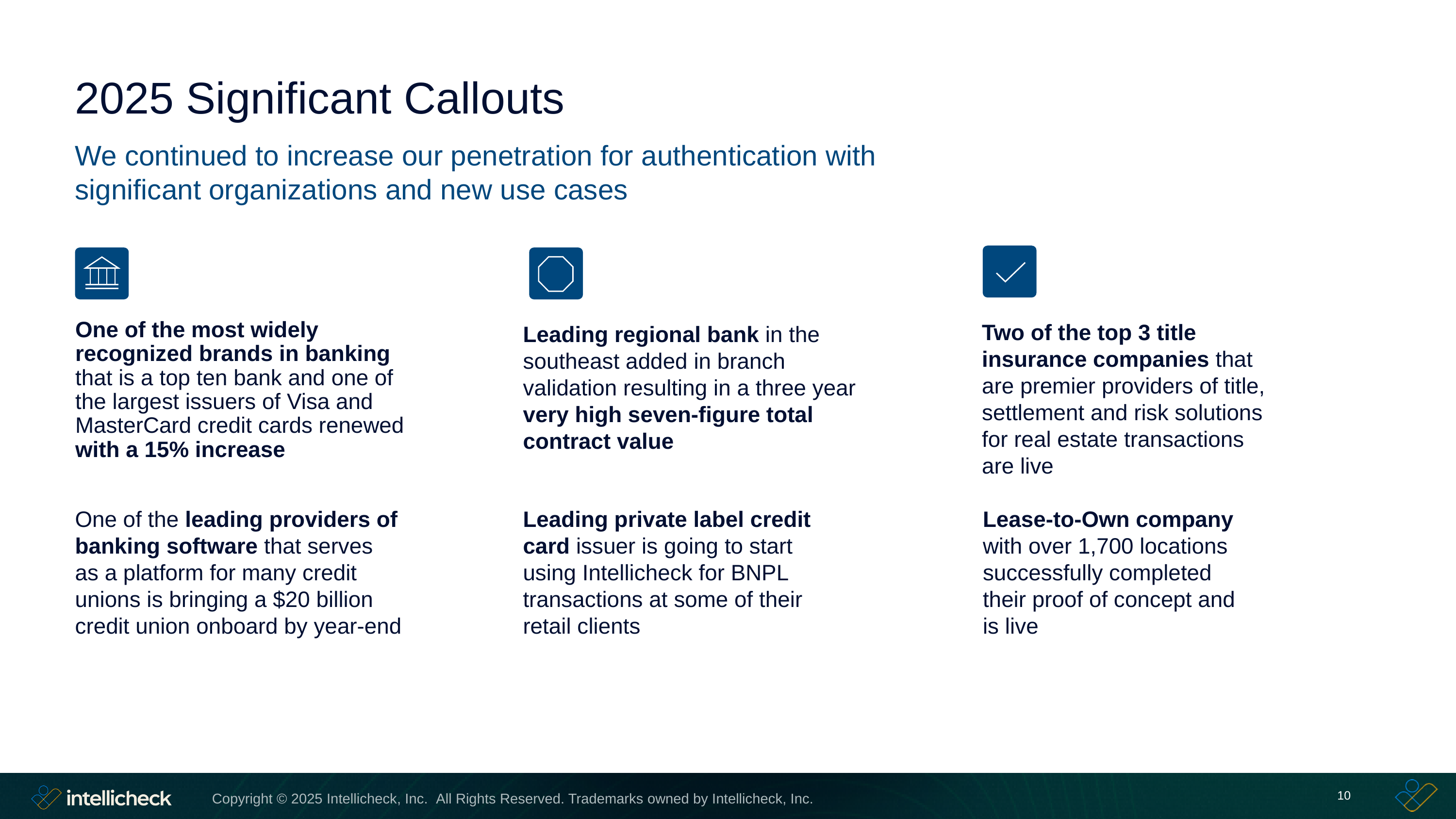

# 2025 Significant Callouts
We continued to increase our penetration for authentication with significant organizations and new use cases

One of the most widely recognized brands in banking that is a top ten bank and one of the largest issuers of Visa and MasterCard credit cards renewed with a 15% increase
Two of the top 3 title insurance companies that are premier providers of title, settlement and risk solutions for real estate transactions are live
Leading regional bank in the southeast added in branch validation resulting in a three year very high seven-figure total contract value
One of the leading providers of banking software that serves as a platform for many credit unions is bringing a $20 billion credit union onboard by year-end
Leading private label credit card issuer is going to start using Intellicheck for BNPL transactions at some of their retail clients
Lease-to-Own company with over 1,700 locations successfully completed their proof of concept and is live
10